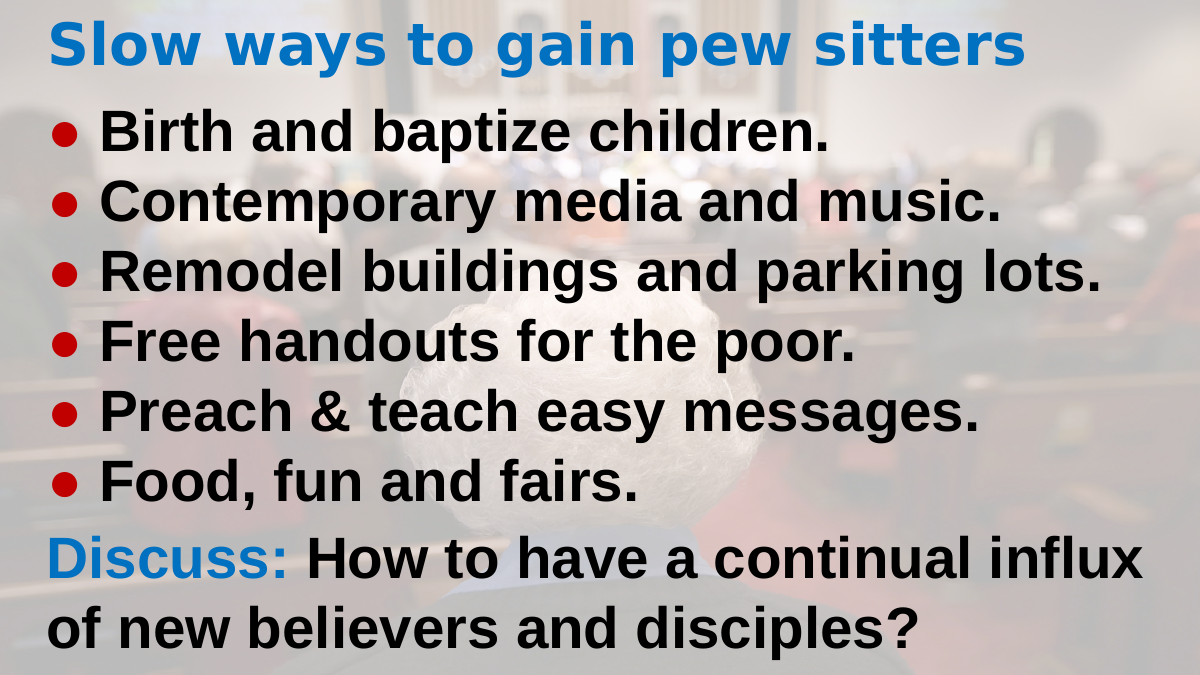

Slow ways to gain pew sitters
● Birth and baptize children.
● Contemporary media and music.
● Remodel buildings and parking lots.
● Free handouts for the poor.
● Preach & teach easy messages.
● Food, fun and fairs.
Discuss: How to have a continual influx of new believers and disciples?